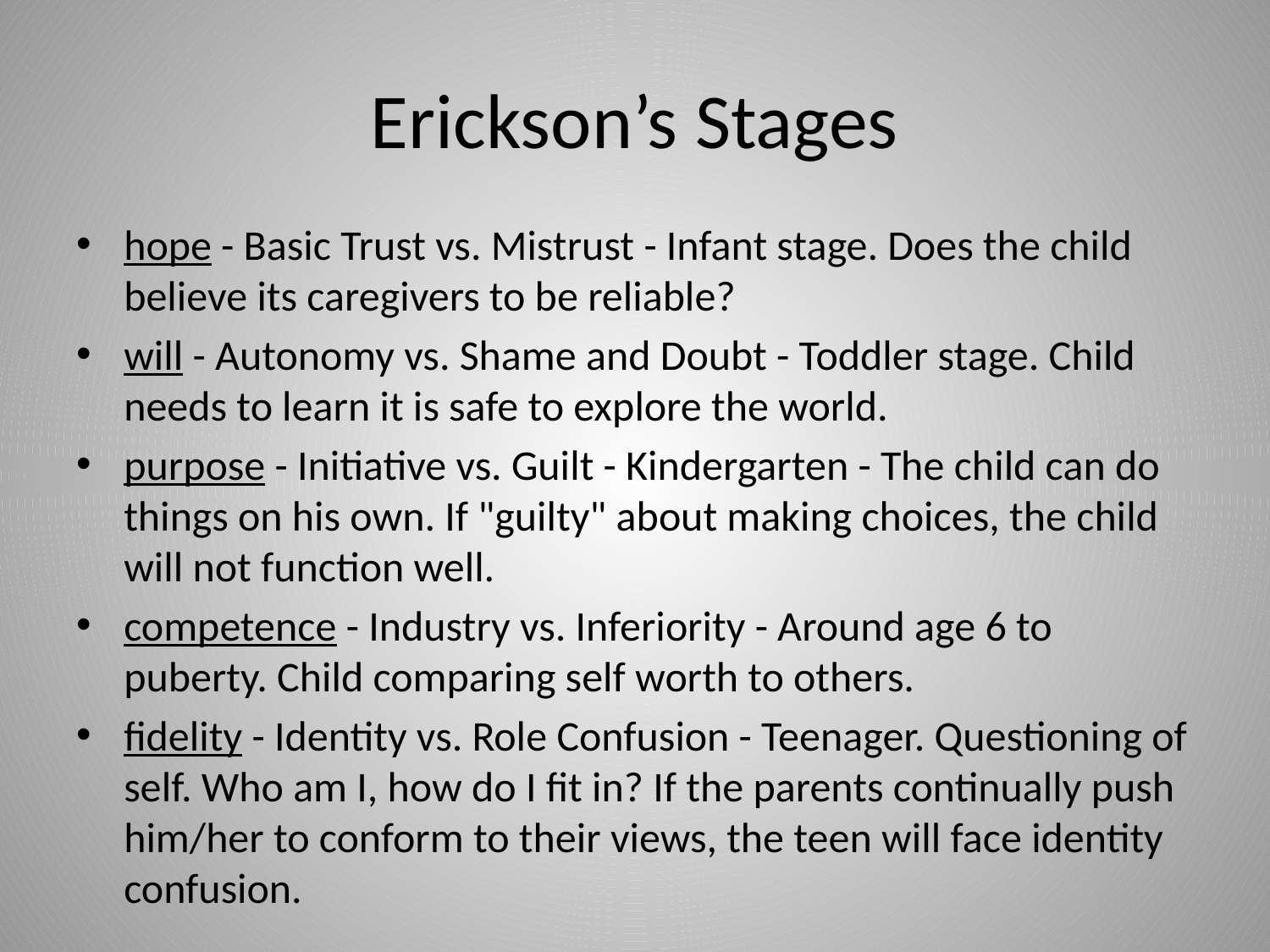

# Erickson’s Stages
hope - Basic Trust vs. Mistrust - Infant stage. Does the child believe its caregivers to be reliable?
will - Autonomy vs. Shame and Doubt - Toddler stage. Child needs to learn it is safe to explore the world.
purpose - Initiative vs. Guilt - Kindergarten - The child can do things on his own. If "guilty" about making choices, the child will not function well.
competence - Industry vs. Inferiority - Around age 6 to puberty. Child comparing self worth to others.
fidelity - Identity vs. Role Confusion - Teenager. Questioning of self. Who am I, how do I fit in? If the parents continually push him/her to conform to their views, the teen will face identity confusion.